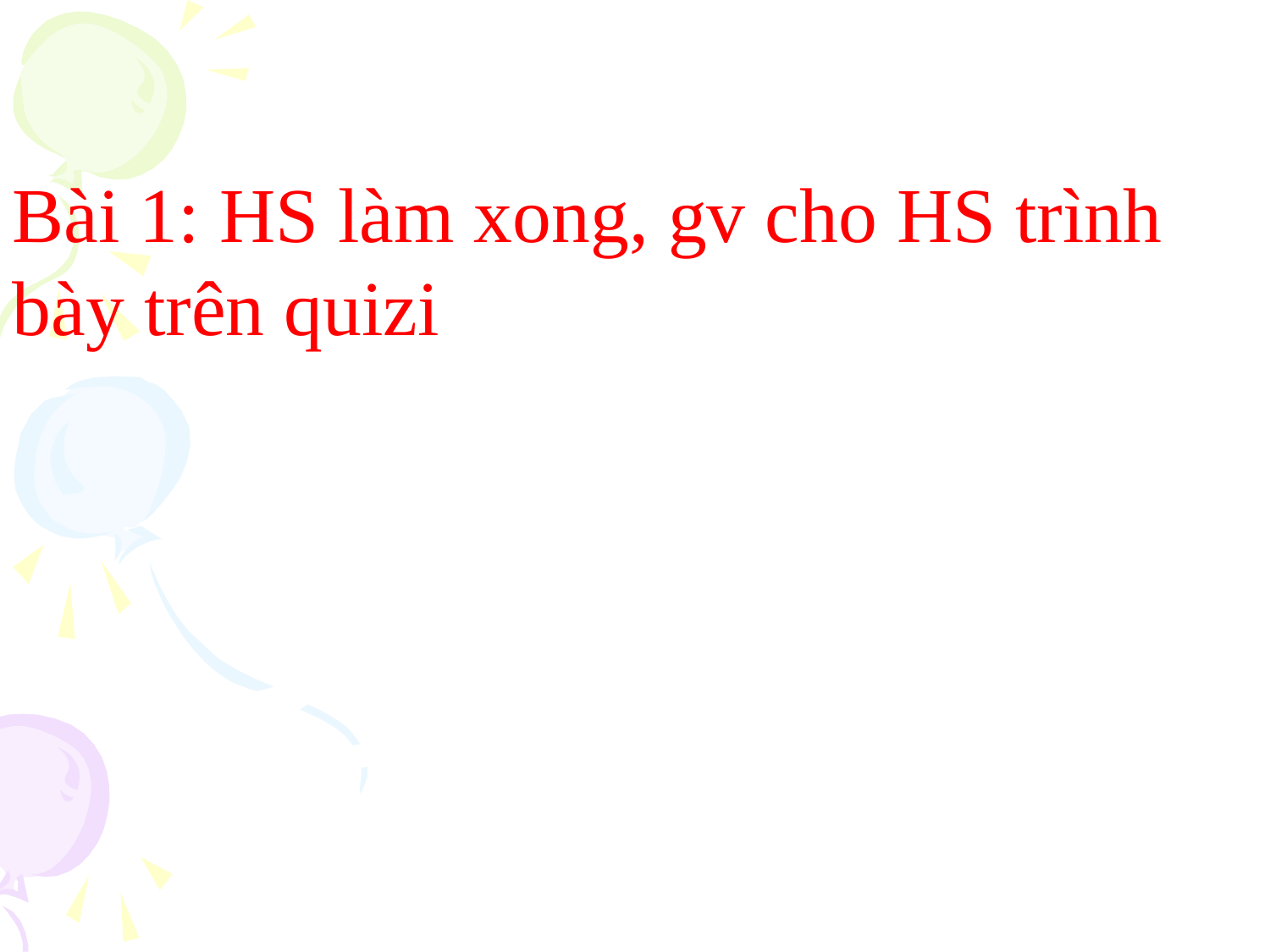

Bài 1: HS làm xong, gv cho HS trình bày trên quizi